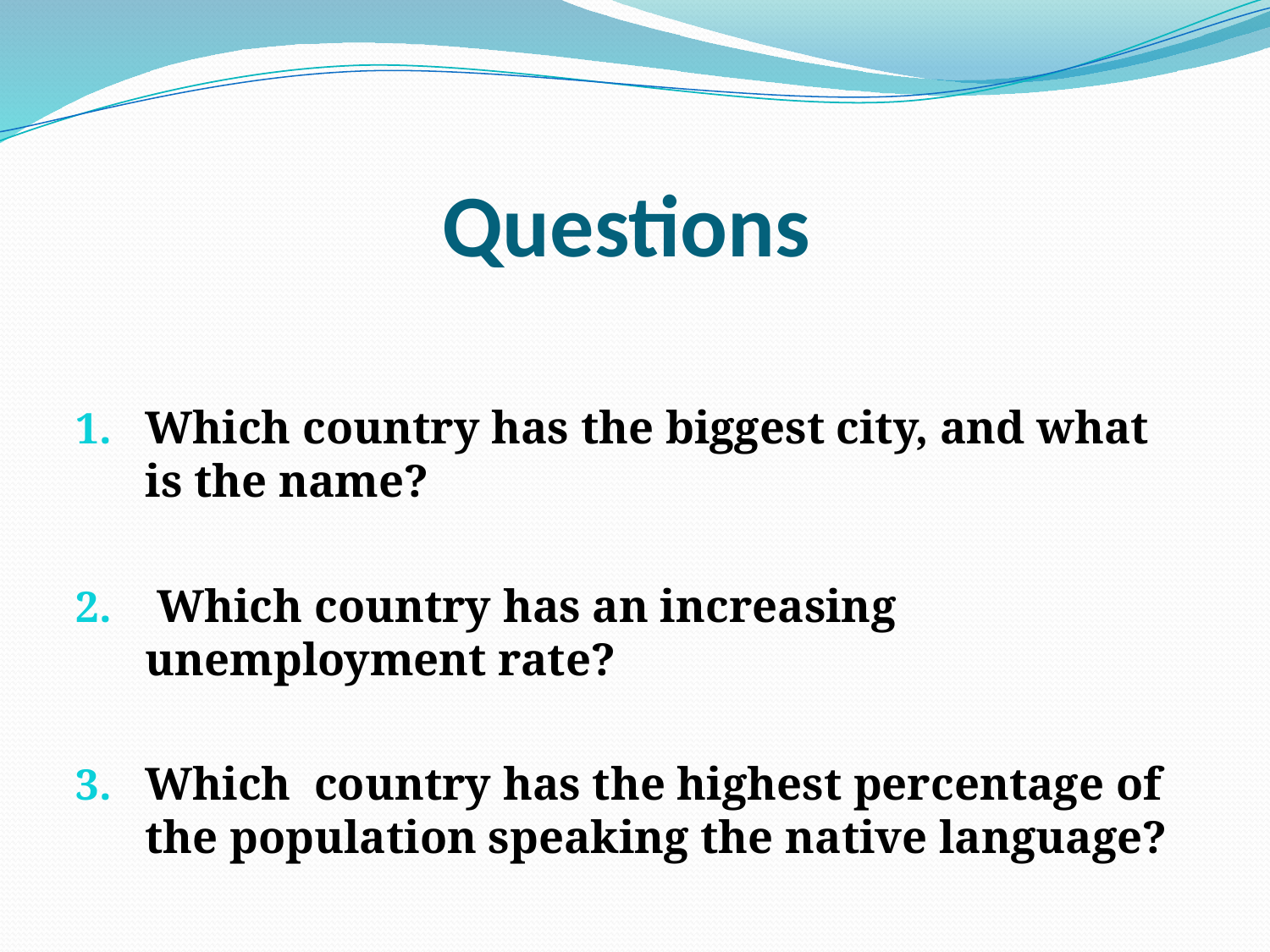

# Questions

Which country has the biggest city, and what is the name?

 Which country has an increasing unemployment rate?

Which  country has the highest percentage of the population speaking the native language?